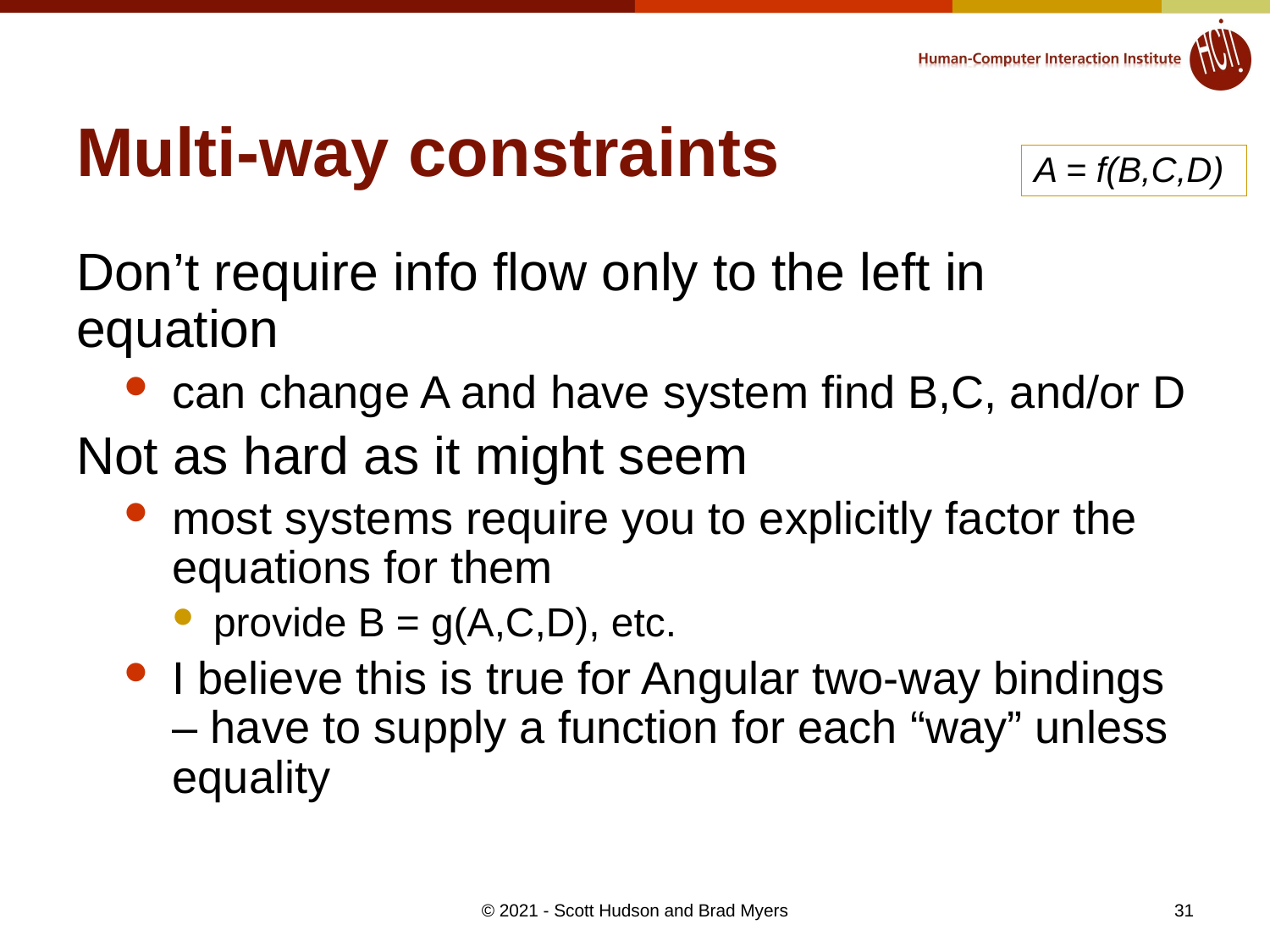

# Multi-way constraints
A = f(B,C,D)
Don’t require info flow only to the left in equation
can change A and have system find B,C, and/or D
Not as hard as it might seem
most systems require you to explicitly factor the equations for them
provide B = g(A,C,D), etc.
I believe this is true for Angular two-way bindings – have to supply a function for each “way” unless equality
31
© 2021 - Scott Hudson and Brad Myers